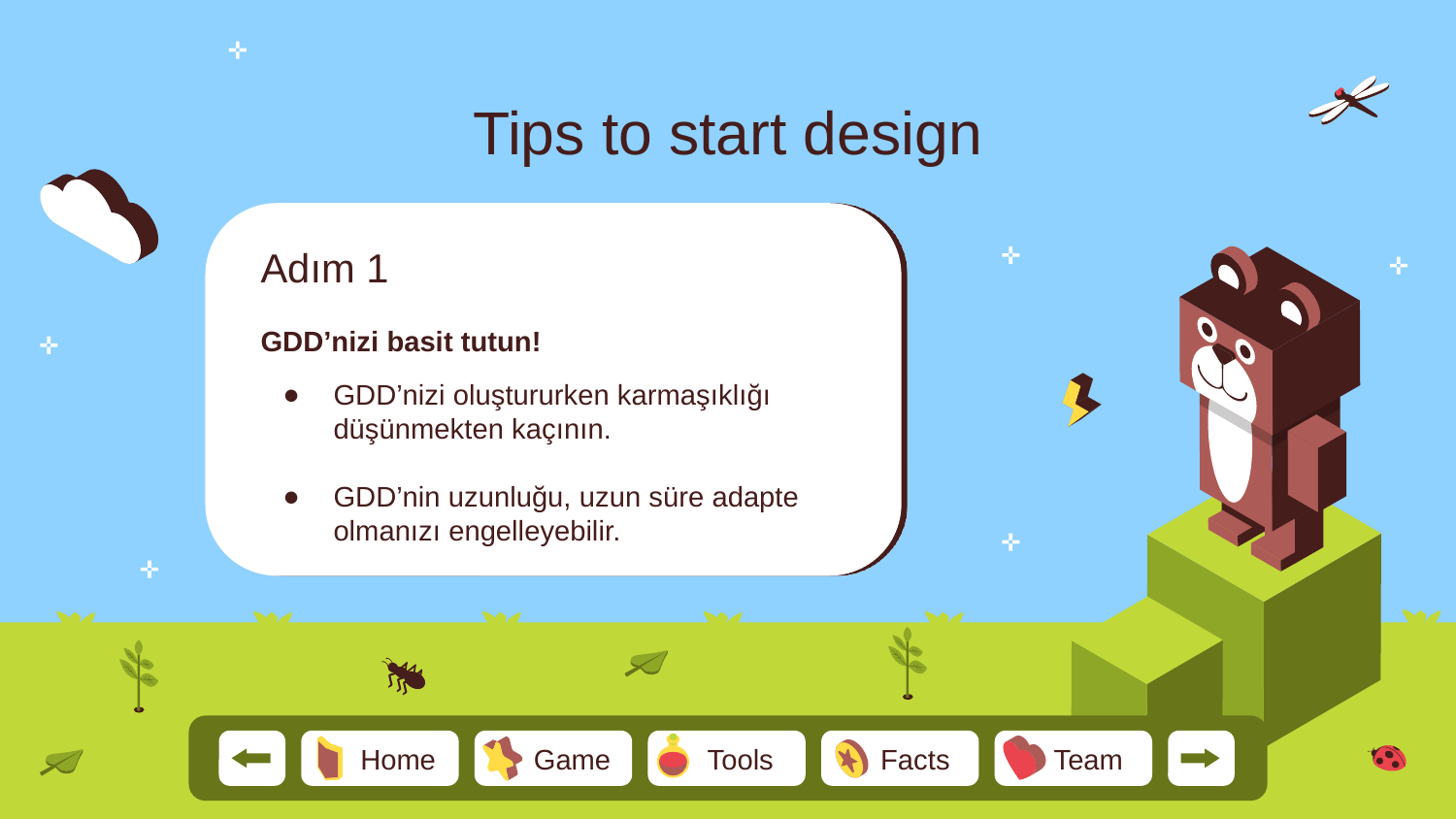

# Tips to start design

Adım 1

GDD’nizi basit tutun!

GDD’nizi oluştururken karmaşıklığı düşünmekten kaçının.

GDD’nin uzunluğu, uzun süre adapte olmanızı engelleyebilir.

Team
Home
Game
Tools
Facts